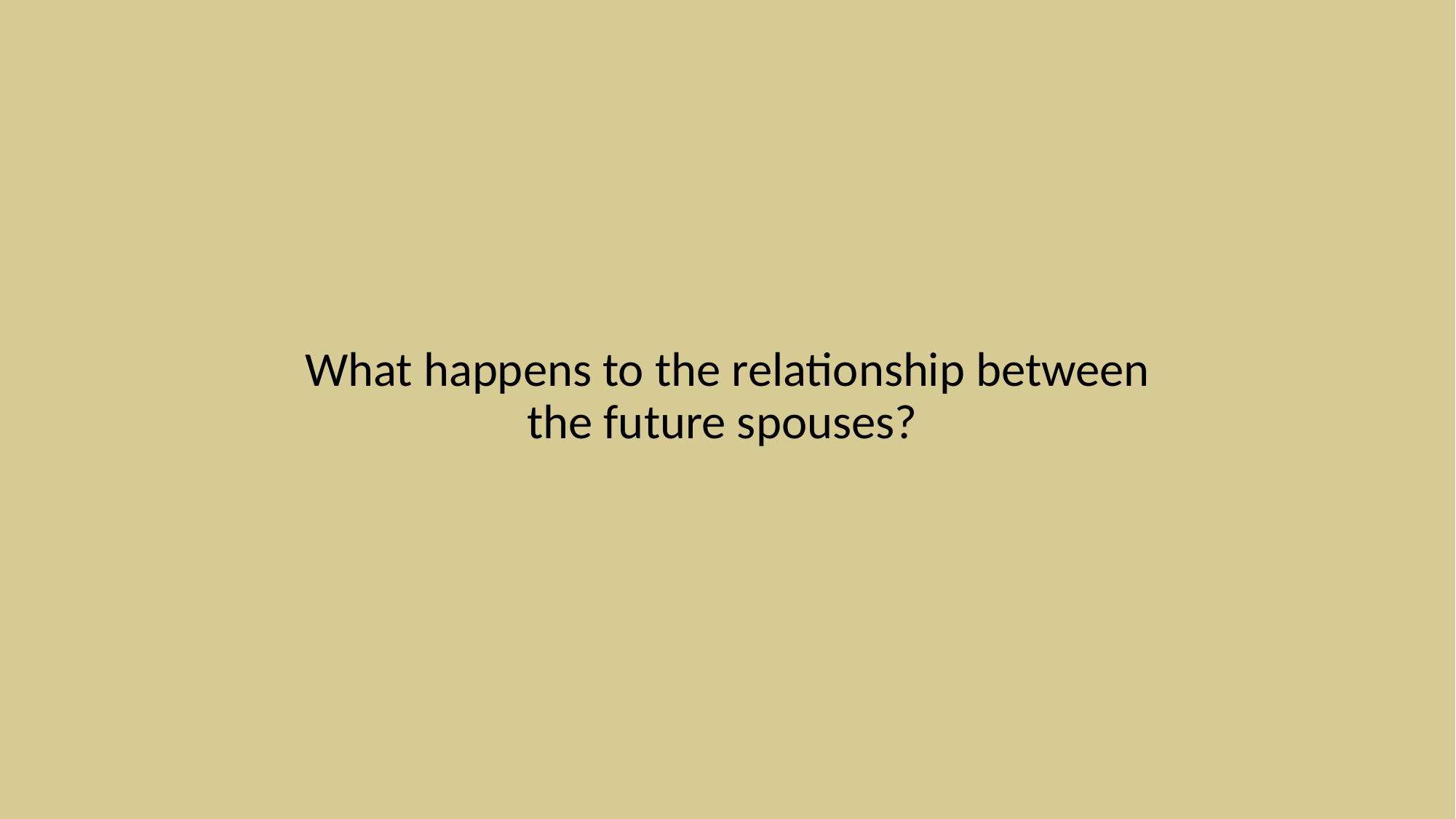

What happens to the relationship between
the future spouses?